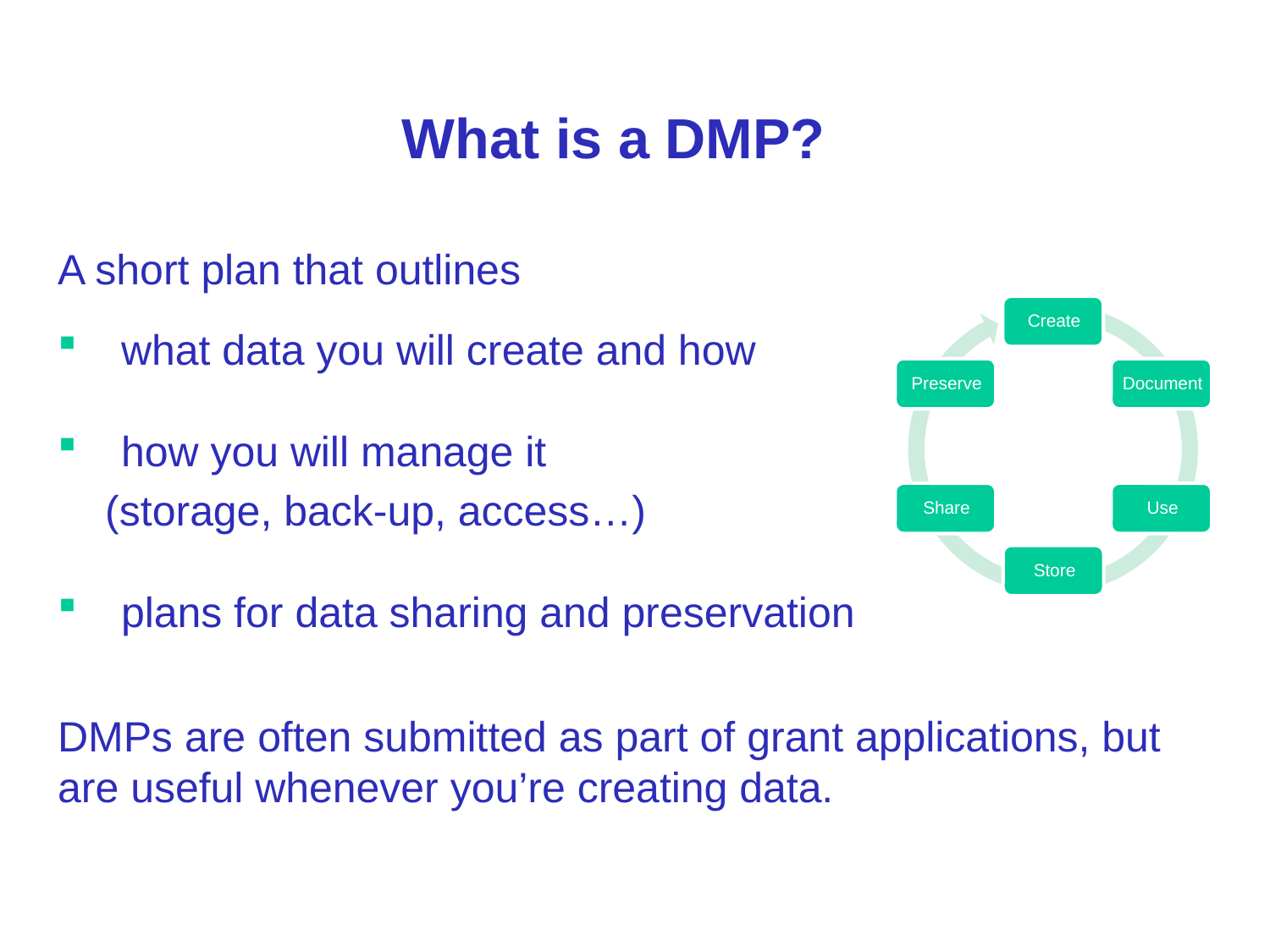

# What is a DMP?
A short plan that outlines
what data you will create and how
how you will manage it
    (storage, back-up, access…)
plans for data sharing and preservation
DMPs are often submitted as part of grant applications, but are useful whenever you’re creating data.

Create
Document
Use
Store
Share
Preserve